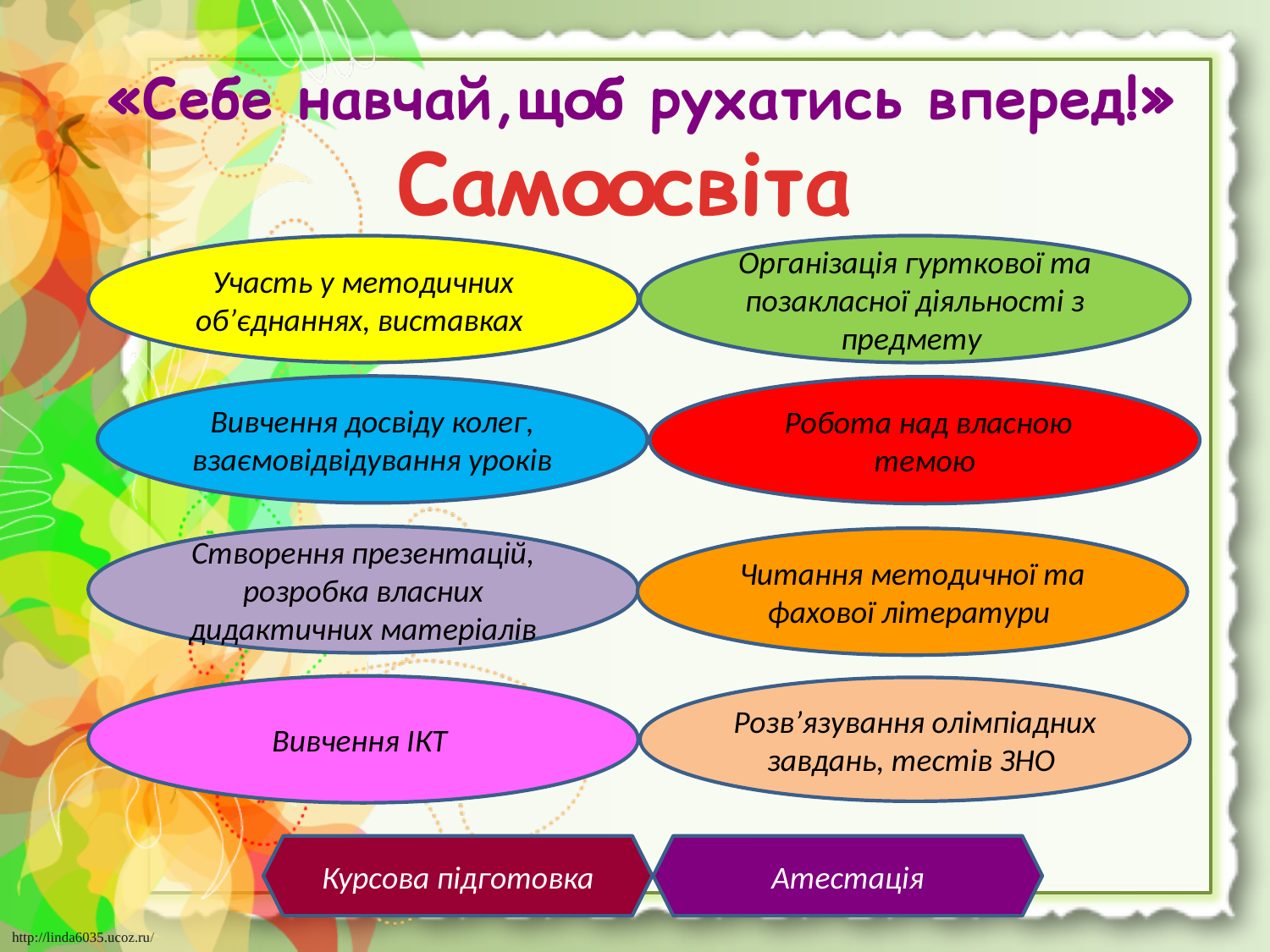

# «Себе навчай,щоб рухатись вперед!» Самоосвіта

Участь у методичних об’єднаннях, виставках
Організація гурткової та позакласної діяльності з предмету
Вивчення досвіду колег, взаємовідвідування уроків
 Робота над власною темою
Створення презентацій, розробка власних дидактичних матеріалів
Читання методичної та фахової літератури
Вивчення ІКТ
Розв’язування олімпіадних завдань, тестів ЗНО
Курсова підготовка
Атестація